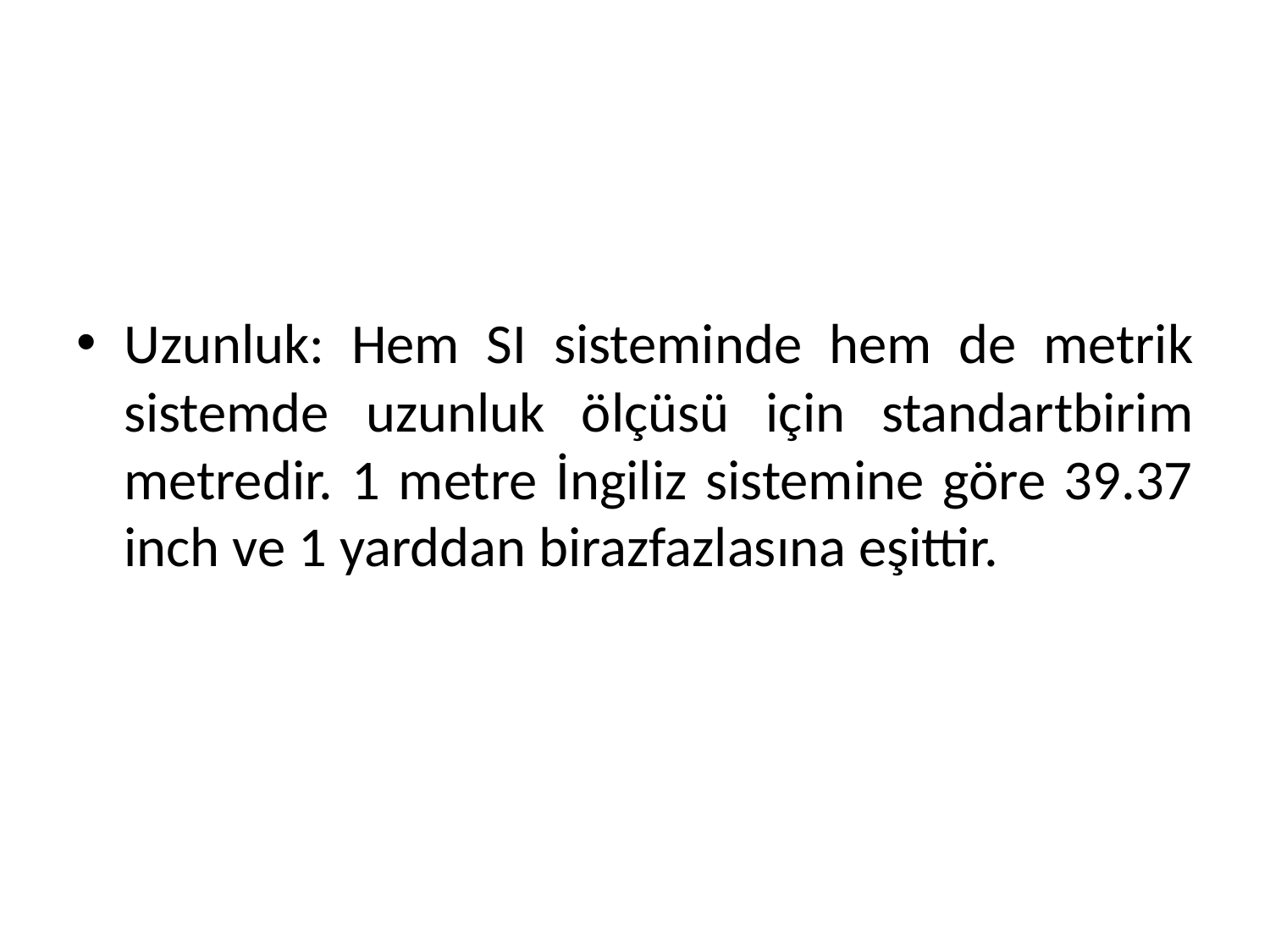

#

Uzunluk: Hem SI sisteminde hem de metrik sistemde uzunluk ölçüsü için standartbirim metredir. 1 metre İngiliz sistemine göre 39.37 inch ve 1 yarddan birazfazlasına eşittir.